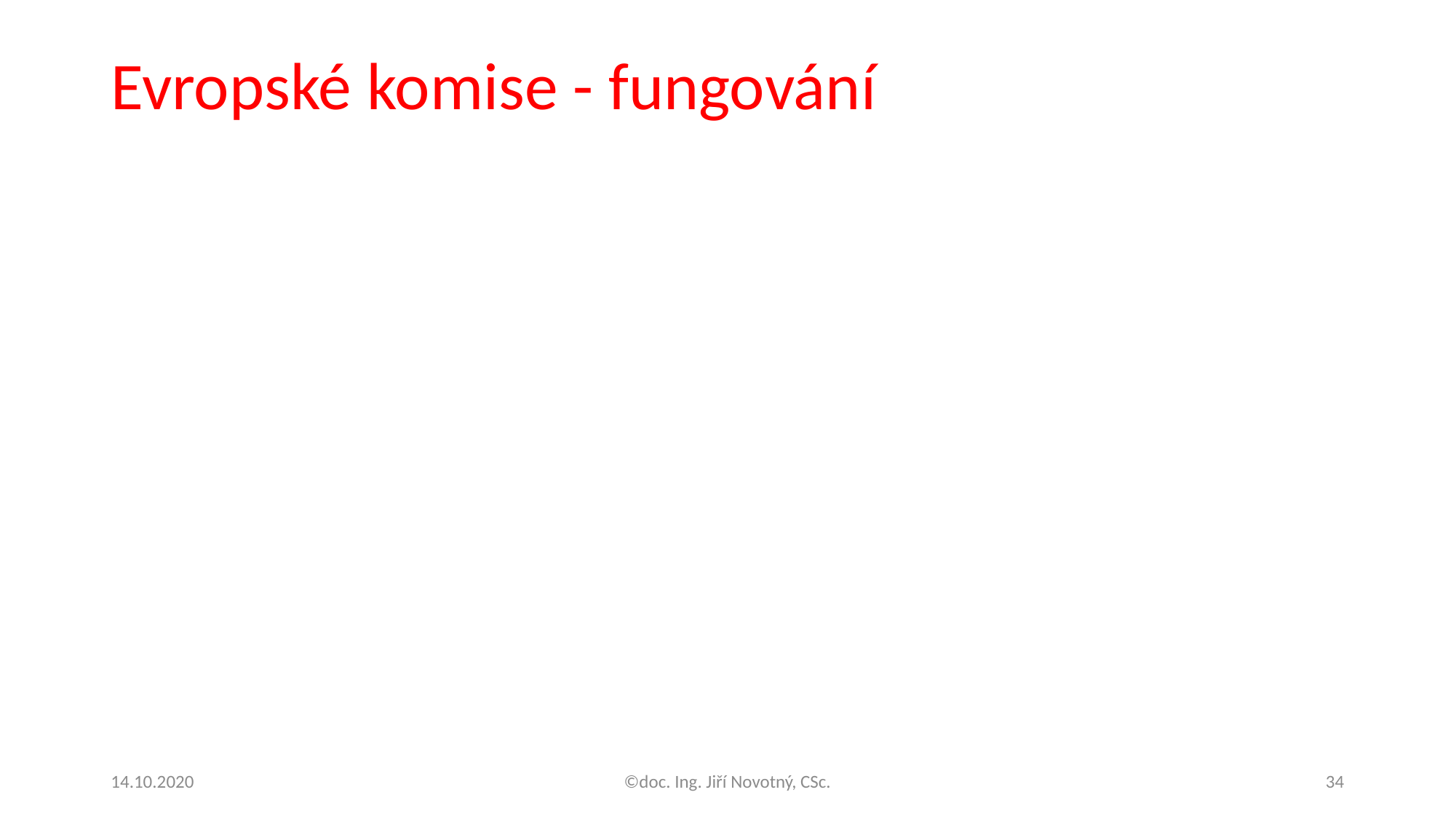

# Evropské komise - fungování

14.10.2020
©doc. Ing. Jiří Novotný, CSc.
34